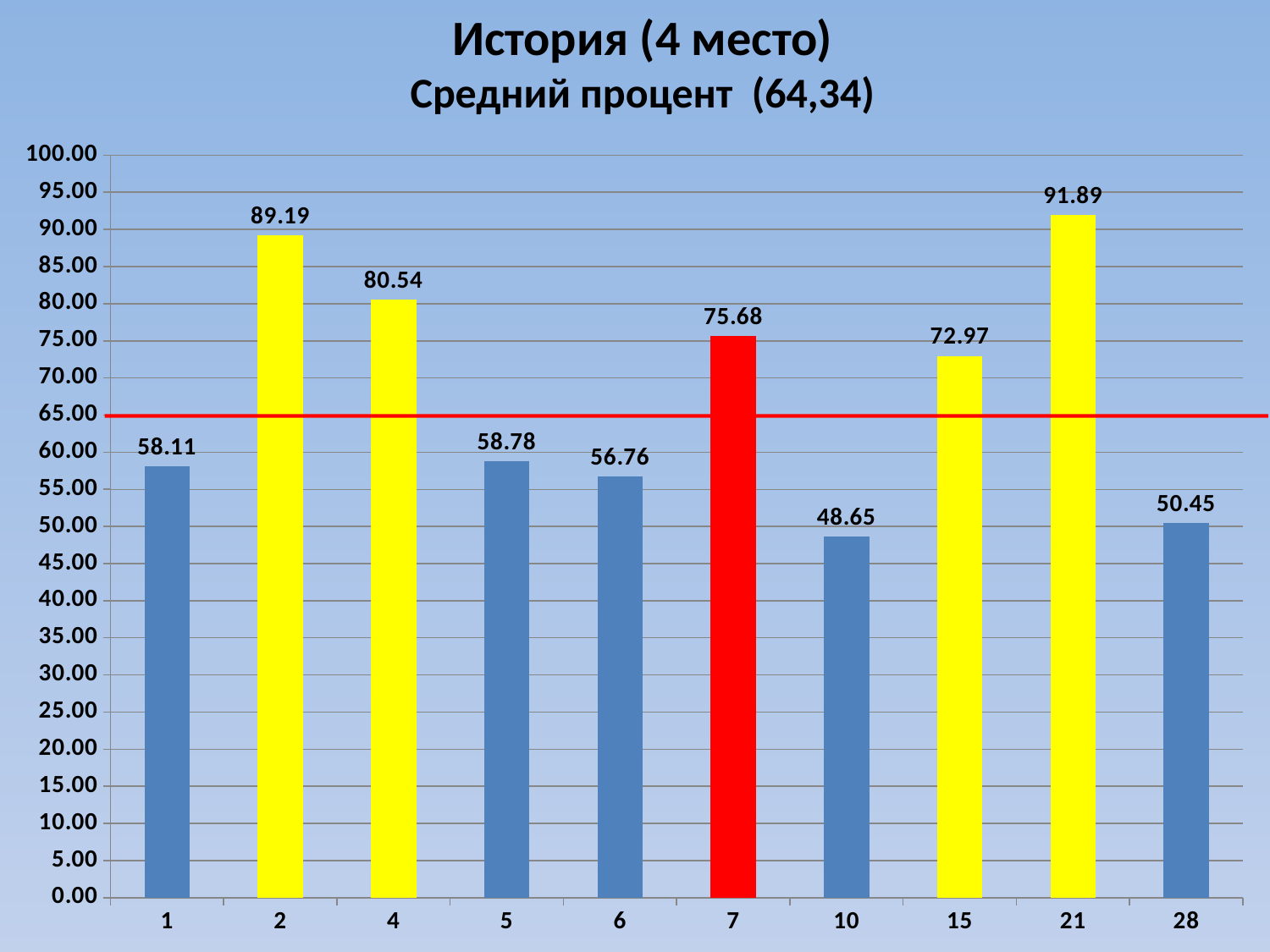

История (4 место)
Средний процент  (64,34)

### Chart

| Category |  |
|---|---|
| 1 | 58.1081081081081 |
| 2 | 89.1891891891892 |
| 4 | 80.5405405405406 |
| 5 | 58.7837837837838 |
| 6 | 56.7567567567568 |
| 7 | 75.6756756756757 |
| 10 | 48.6486486486486 |
| 15 | 72.9729729729729 |
| 21 | 91.8918918918919 |
| 28 | 50.4504504504504 |